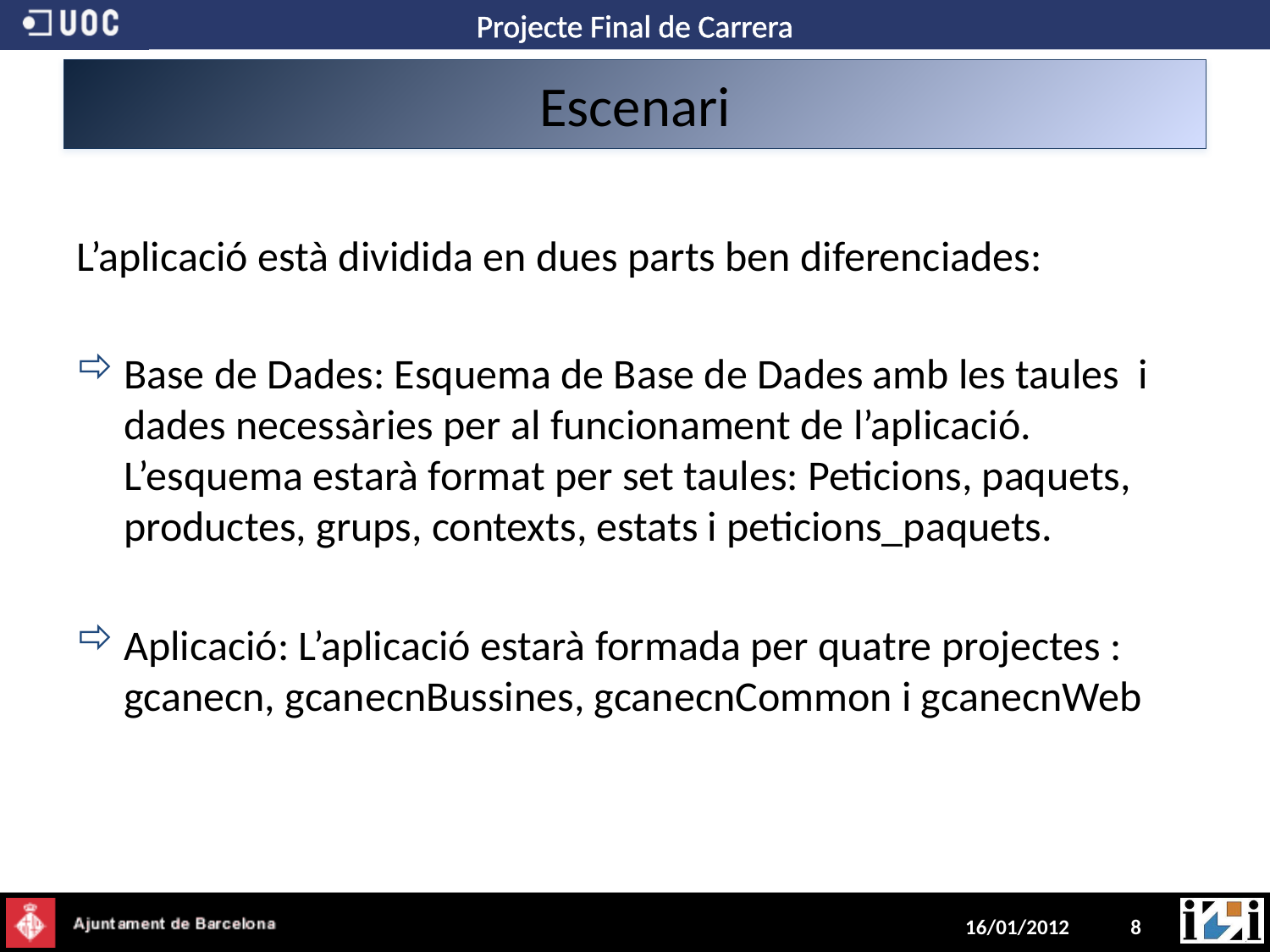

# Escenari
L’aplicació està dividida en dues parts ben diferenciades:

Base de Dades: Esquema de Base de Dades amb les taules  i dades necessàries per al funcionament de l’aplicació. L’esquema estarà format per set taules: Peticions, paquets, productes, grups, contexts, estats i peticions_paquets.

Aplicació: L’aplicació estarà formada per quatre projectes : gcanecn, gcanecnBussines, gcanecnCommon i gcanecnWeb
16/01/2012
8